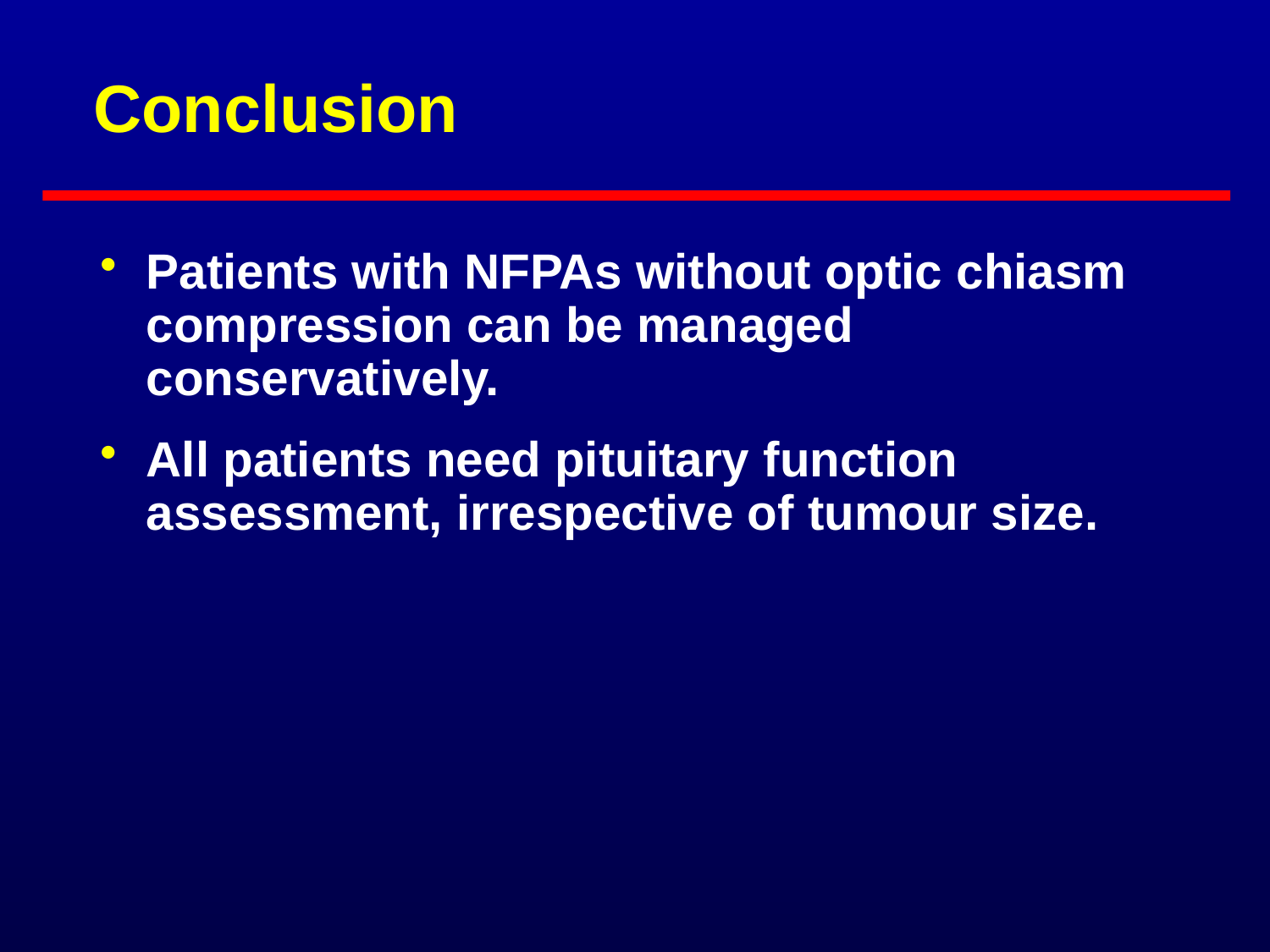

# Conclusion
Patients with NFPAs without optic chiasm compression can be managed conservatively.
All patients need pituitary function assessment, irrespective of tumour size.